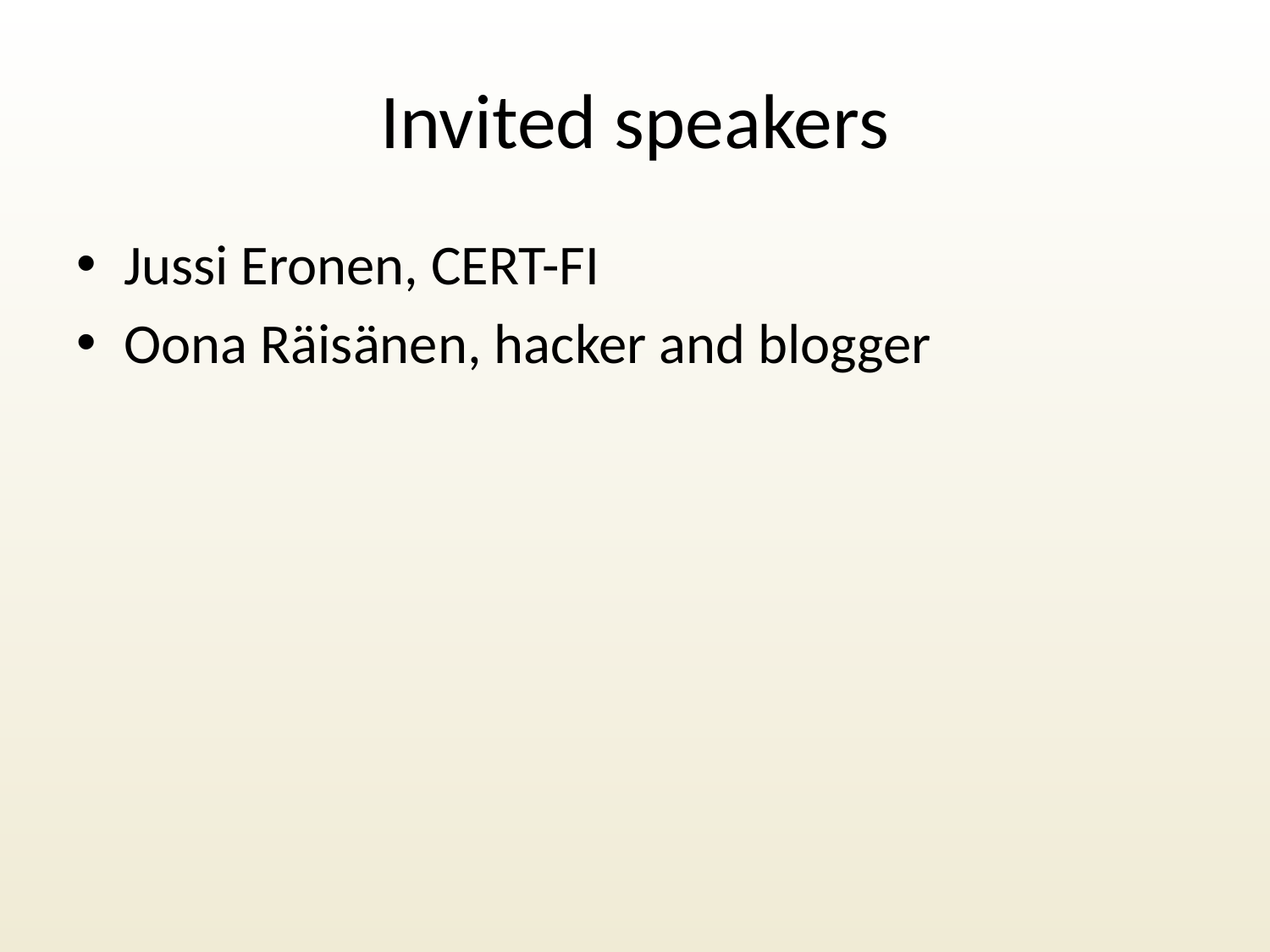

# Invited speakers
Jussi Eronen, CERT-FI
Oona Räisänen, hacker and blogger